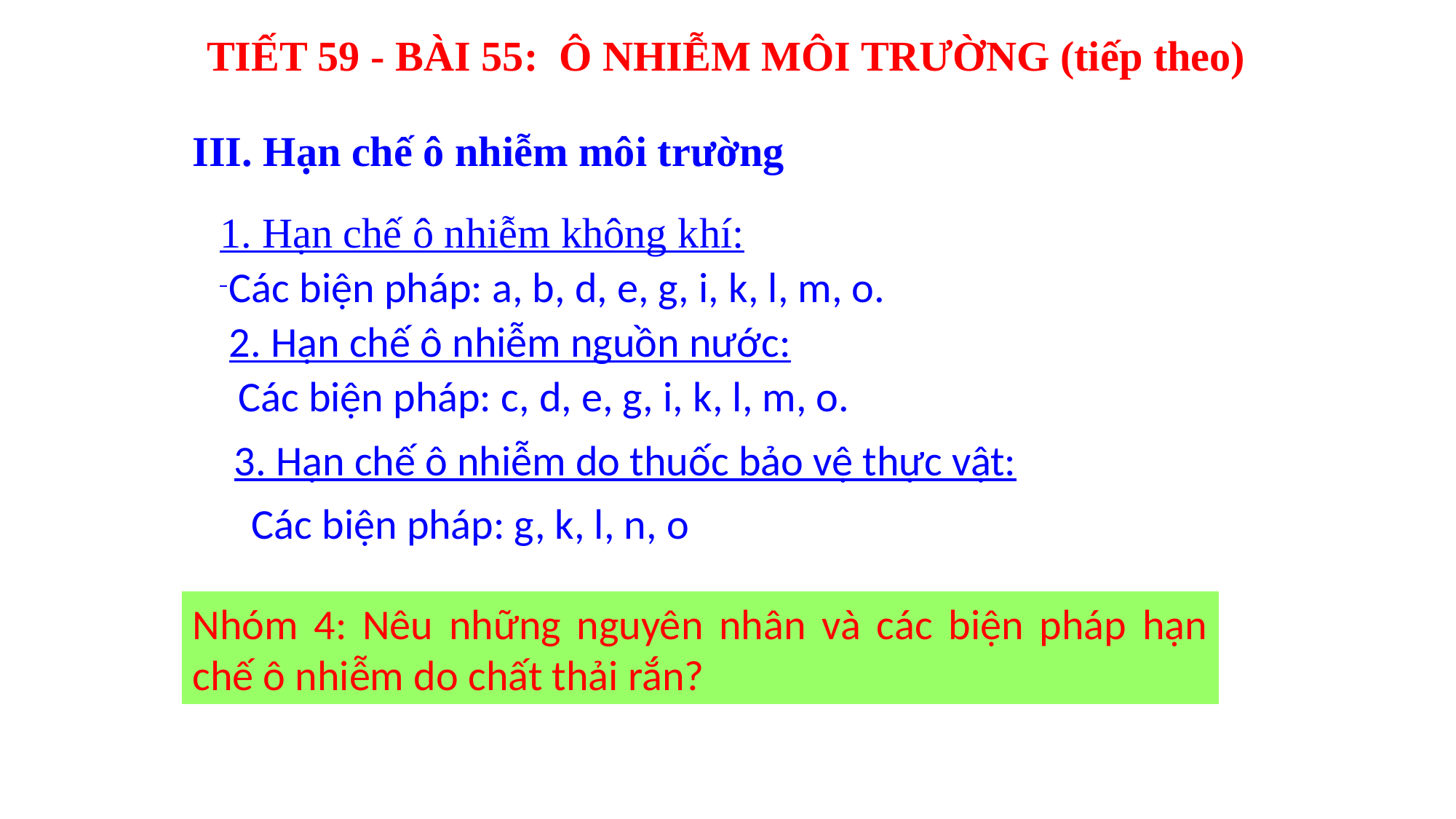

TIẾT 59 - BÀI 55:  Ô NHIỄM MÔI TRƯỜNG (tiếp theo)
III. Hạn chế ô nhiễm môi trường
1. Hạn chế ô nhiễm không khí:

Các biện pháp: a, b, d, e, g, i, k, l, m, o.
2. Hạn chế ô nhiễm nguồn nước:
Các biện pháp: c, d, e, g, i, k, l, m, o.

3. Hạn chế ô nhiễm do thuốc bảo vệ thực vật:
Các biện pháp: g, k, l, n, o
Nhóm 4: Nêu những nguyên nhân và các biện pháp hạn chế ô nhiễm do chất thải rắn?